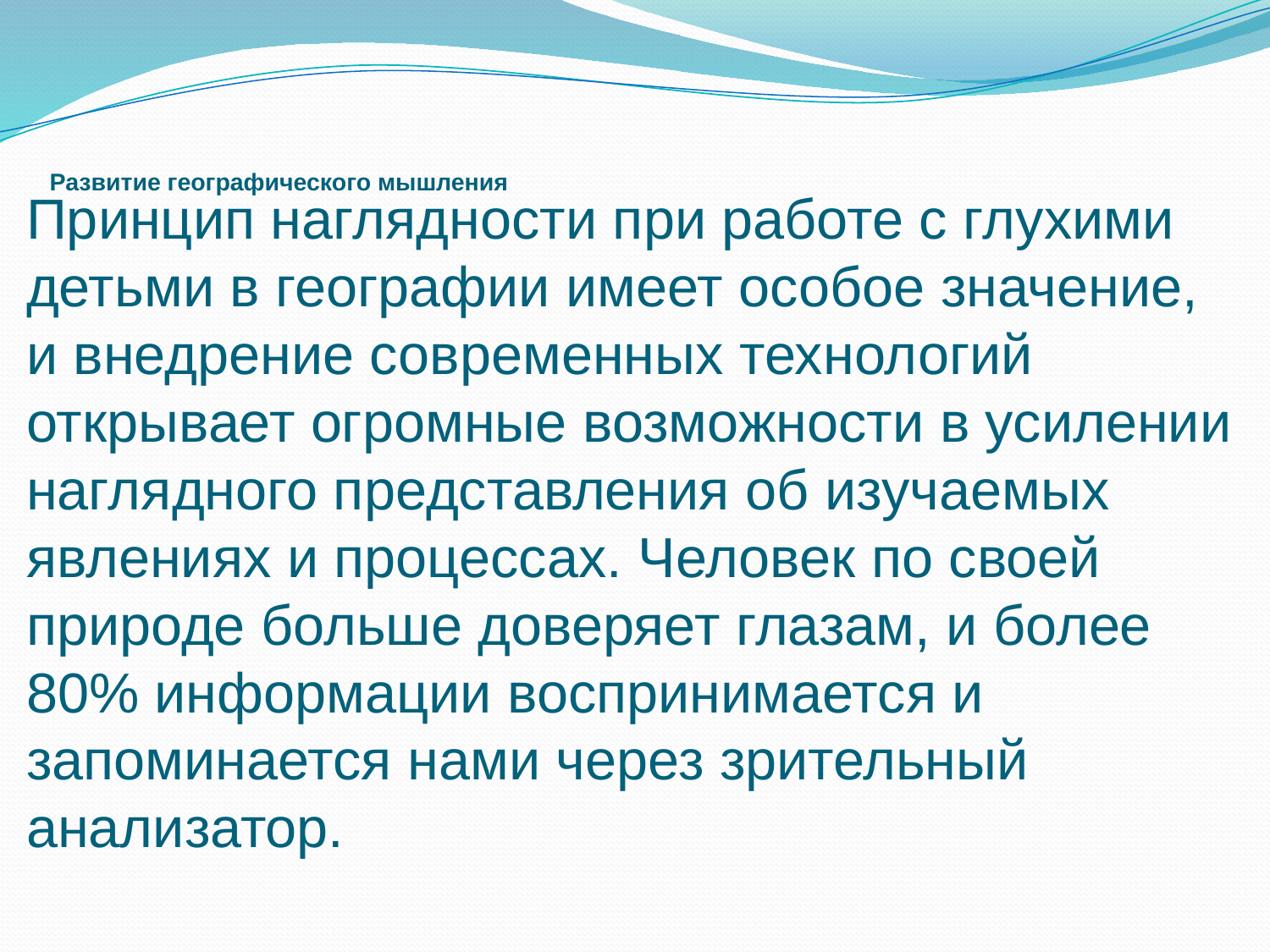

# Развитие географического мышления

Принцип наглядности при работе с глухими детьми в географии имеет особое значение, и внедрение современных технологий открывает огромные возможности в усилении наглядного представления об изучаемых явлениях и процессах. Человек по своей природе больше доверяет глазам, и более 80% информации воспринимается и запоминается нами через зрительный анализатор.